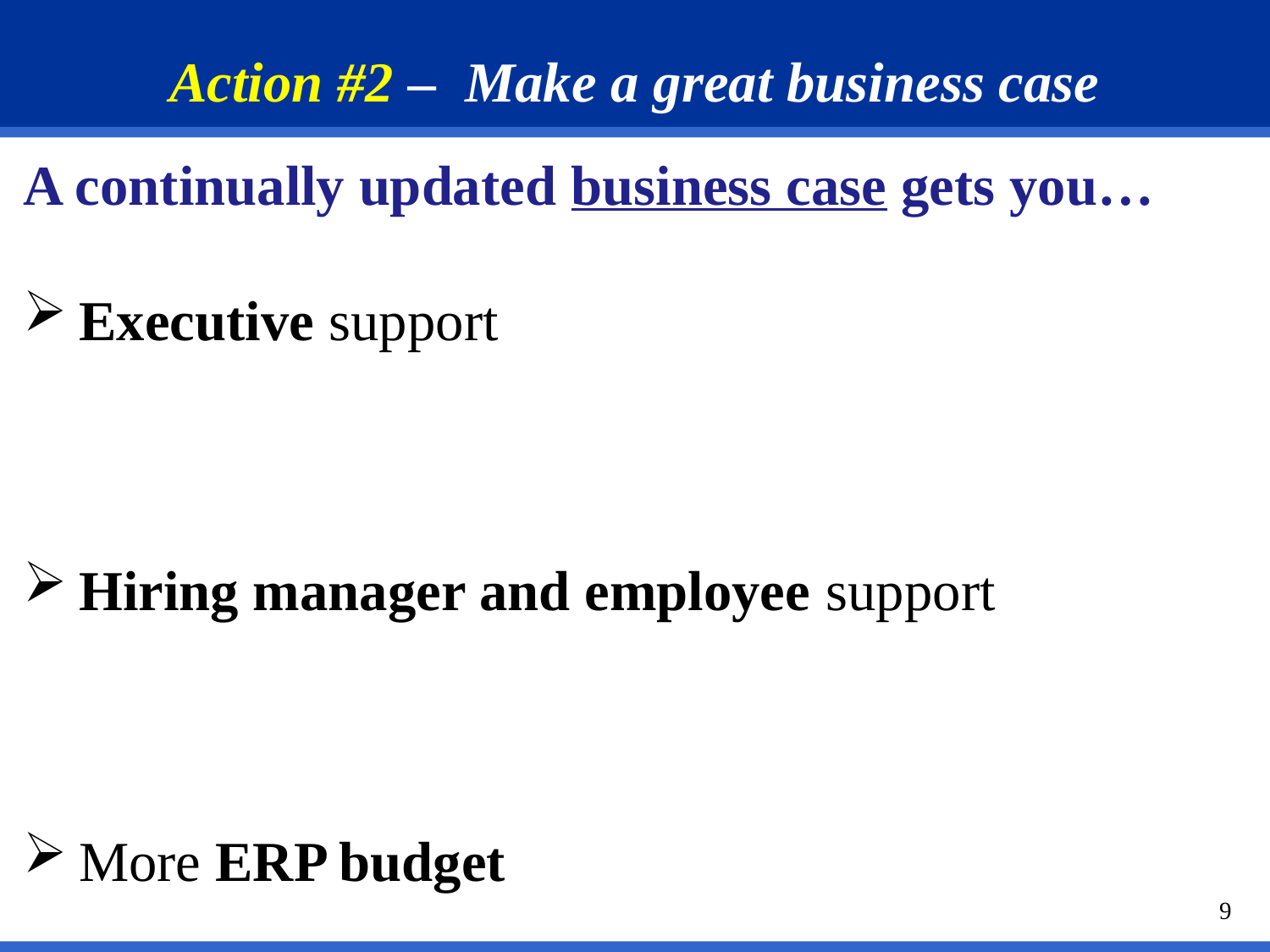

Action #2 –  Make a great business case
A continually updated business case gets you…
Executive support

Hiring manager and employee support

More ERP budget
9